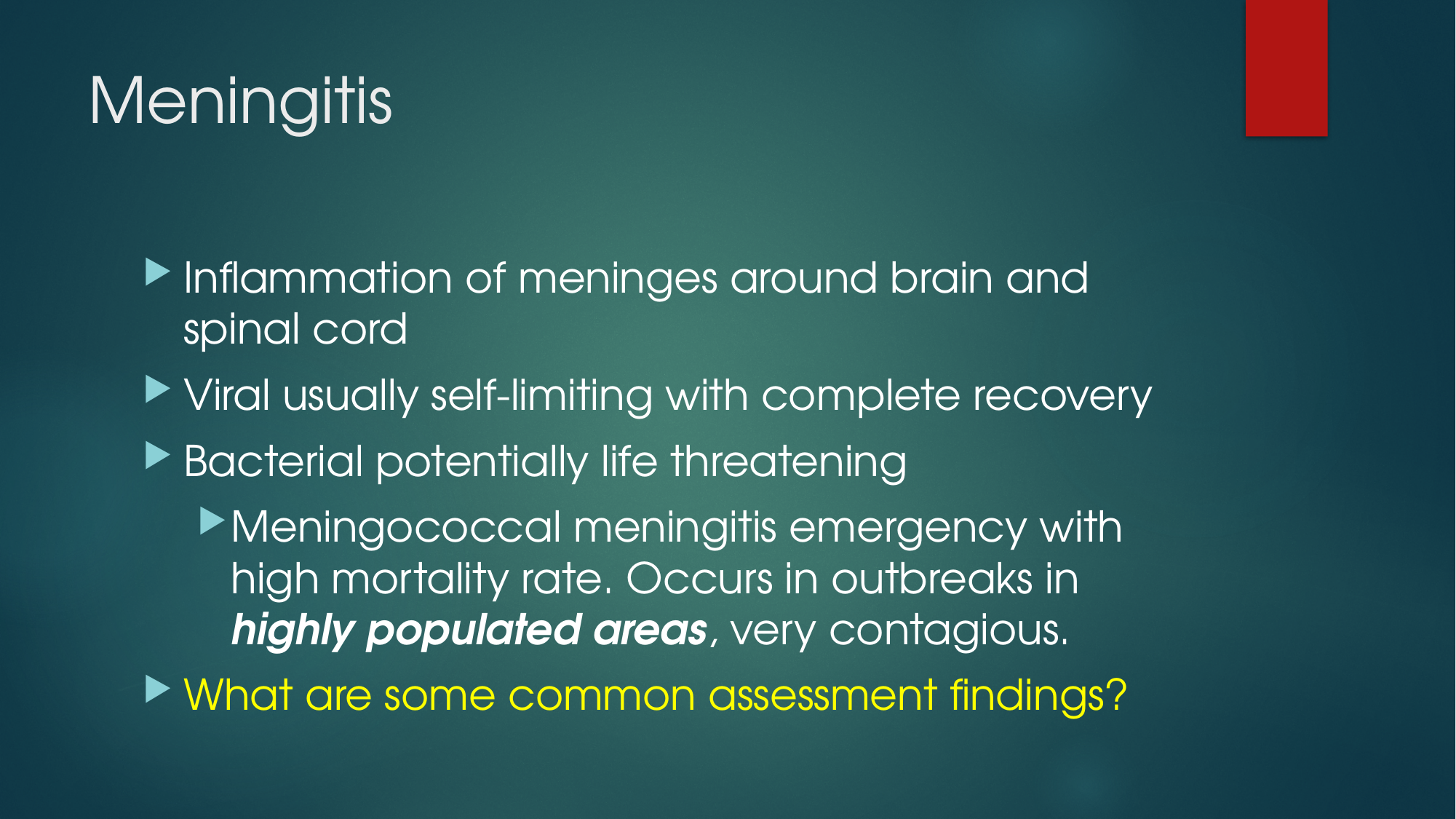

# Meningitis
Inflammation of meninges around brain and spinal cord
Viral usually self-limiting with complete recovery
Bacterial potentially life threatening
Meningococcal meningitis emergency with high mortality rate. Occurs in outbreaks in highly populated areas, very contagious.
What are some common assessment findings?